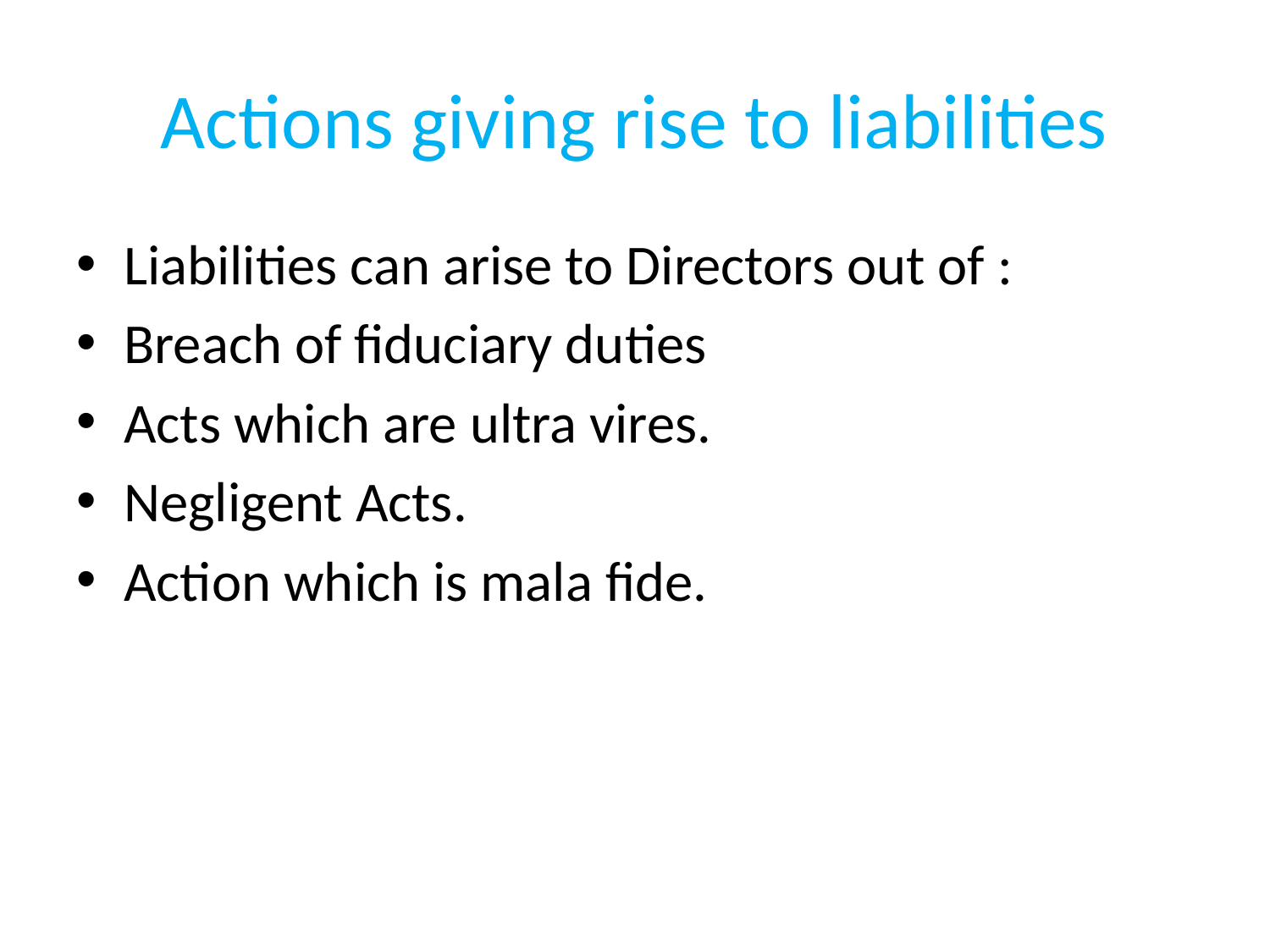

# Actions giving rise to liabilities
Liabilities can arise to Directors out of :
Breach of fiduciary duties
Acts which are ultra vires.
Negligent Acts.
Action which is mala fide.